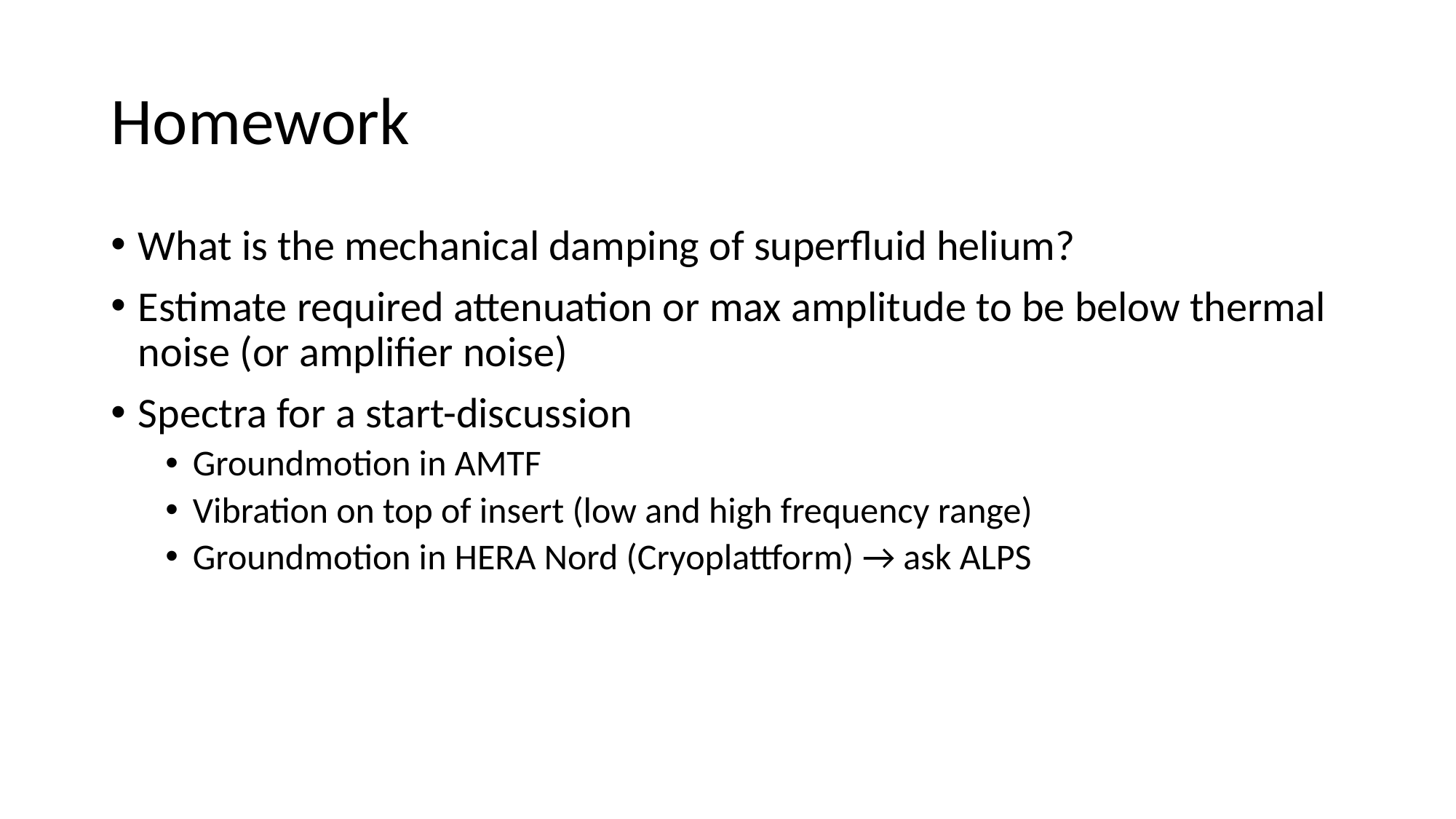

# Homework
What is the mechanical damping of superfluid helium?
Estimate required attenuation or max amplitude to be below thermal noise (or amplifier noise)
Spectra for a start-discussion
Groundmotion in AMTF
Vibration on top of insert (low and high frequency range)
Groundmotion in HERA Nord (Cryoplattform) → ask ALPS